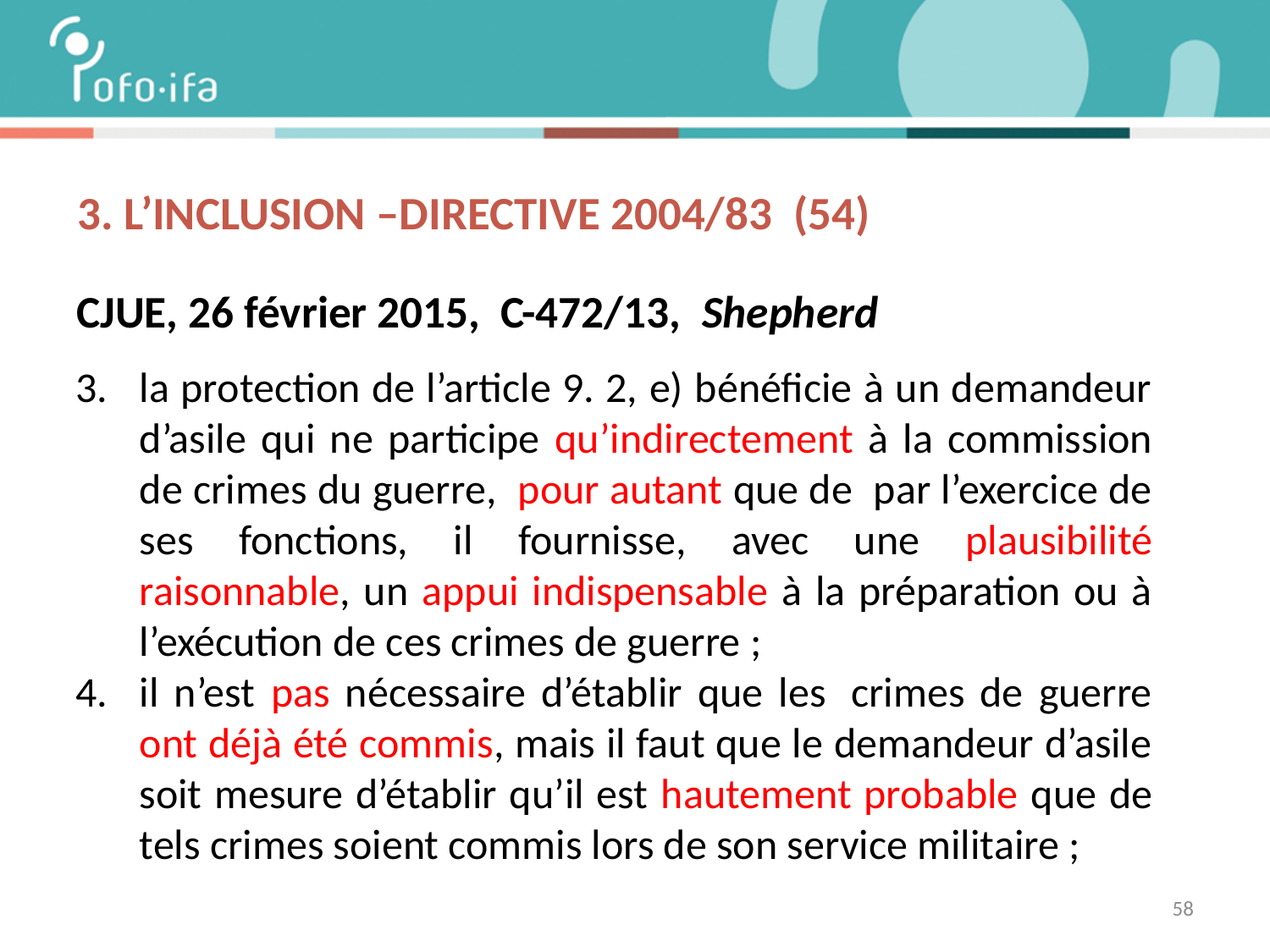

# 3. L’inclusion –DIRECTIVE 2004/83  (54)
CJUE, 26 février 2015,  C-472/13,  Shepherd

la protection de l’article 9. 2, e) bénéficie à un demandeur d’asile qui ne participe qu’indirectement à la commission de crimes du guerre,  pour autant que de  par l’exercice de ses fonctions, il fournisse, avec une plausibilité raisonnable, un appui indispensable à la préparation ou à l’exécution de ces crimes de guerre ;
il n’est pas nécessaire d’établir que les  crimes de guerre ont déjà été commis, mais il faut que le demandeur d’asile soit mesure d’établir qu’il est hautement probable que de tels crimes soient commis lors de son service militaire ;

58